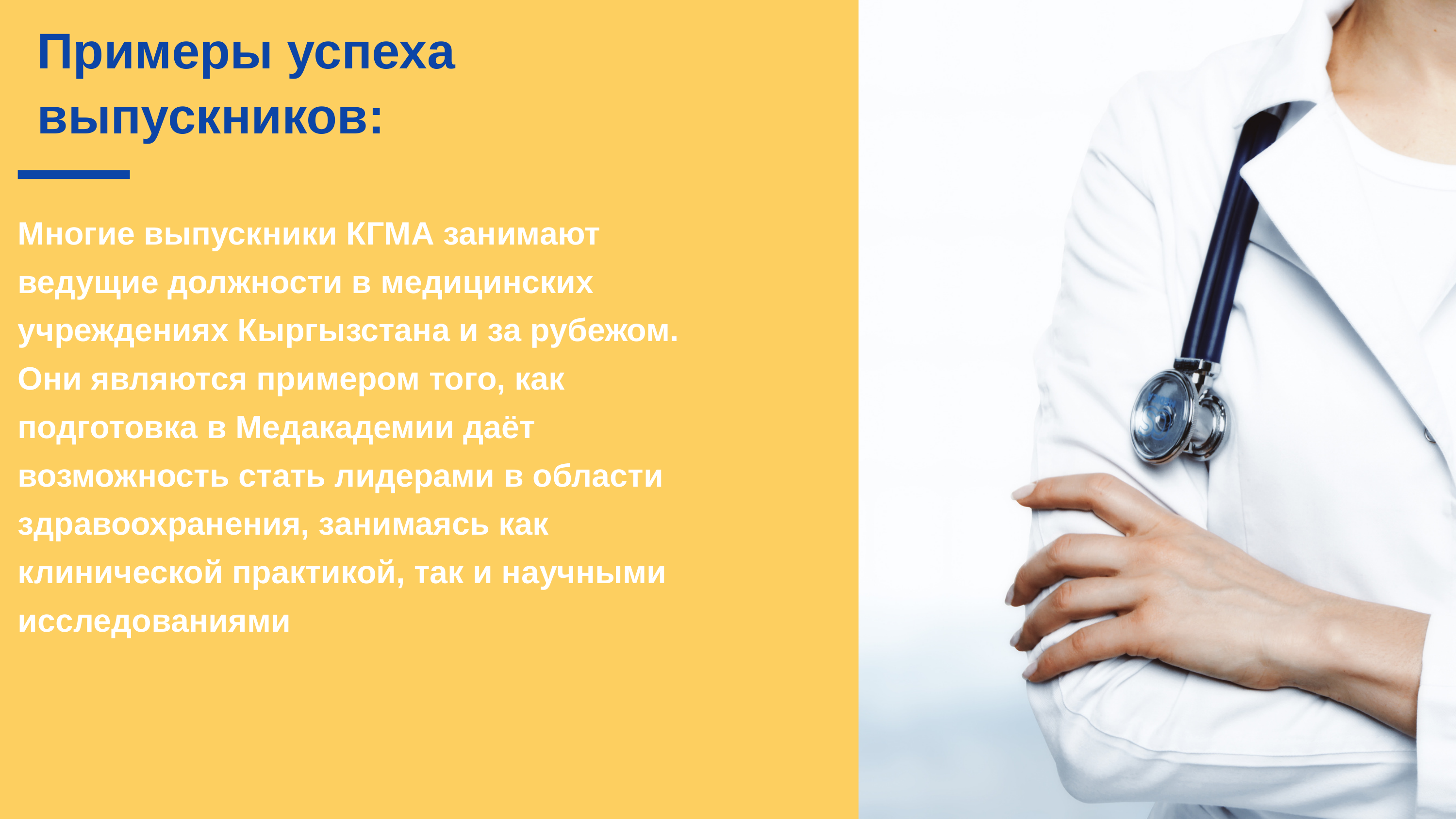

Примеры успеха выпускников:

Многие выпускники КГМА занимают ведущие должности в медицинских учреждениях Кыргызстана и за рубежом. Они являются примером того, как подготовка в Медакадемии даёт возможность стать лидерами в области здравоохранения, занимаясь как клинической практикой, так и научными исследованиями.